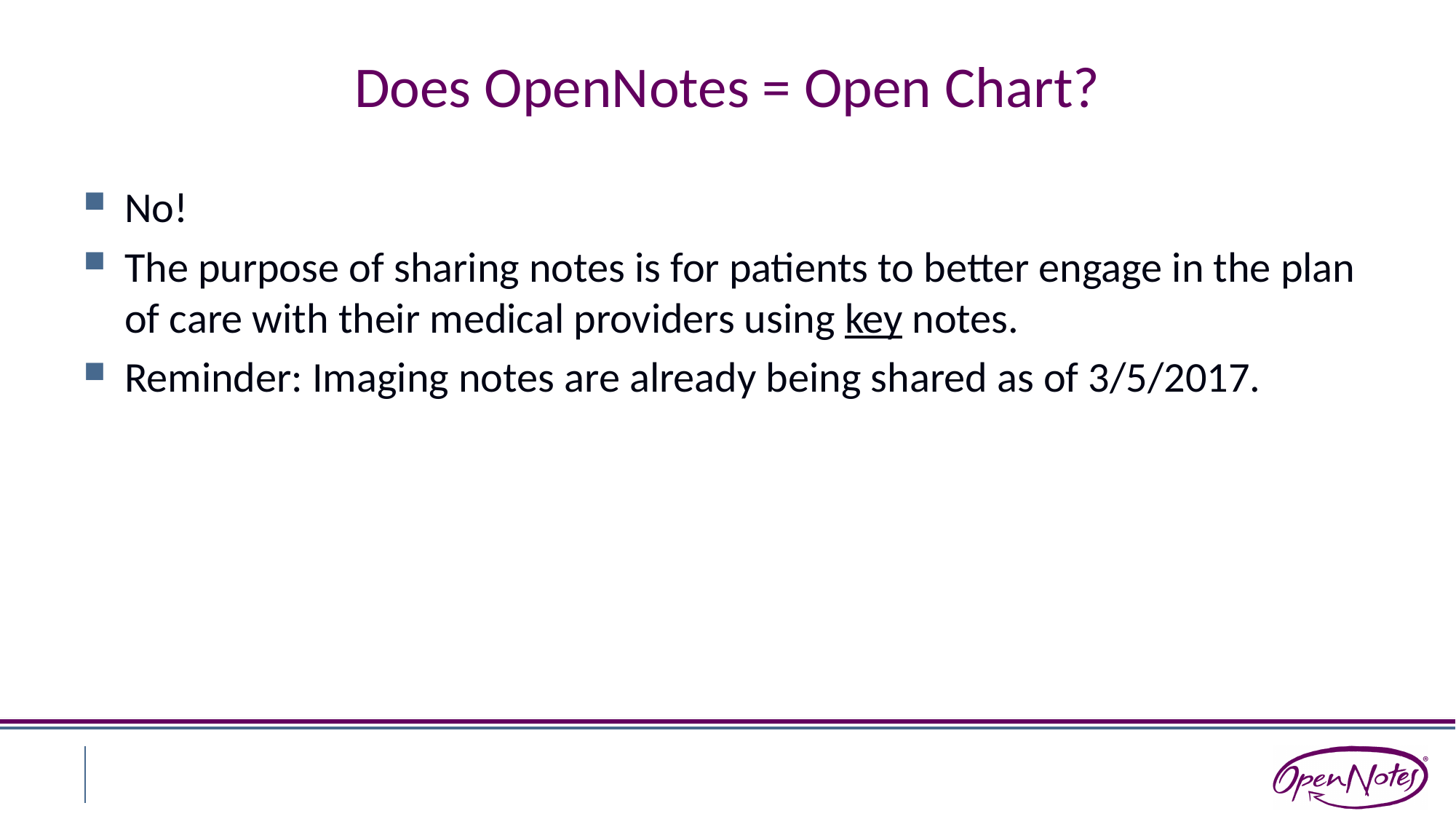

# Does OpenNotes = Open Chart?
No!
The purpose of sharing notes is for patients to better engage in the plan of care with their medical providers using key notes.
Reminder: Imaging notes are already being shared as of 3/5/2017.